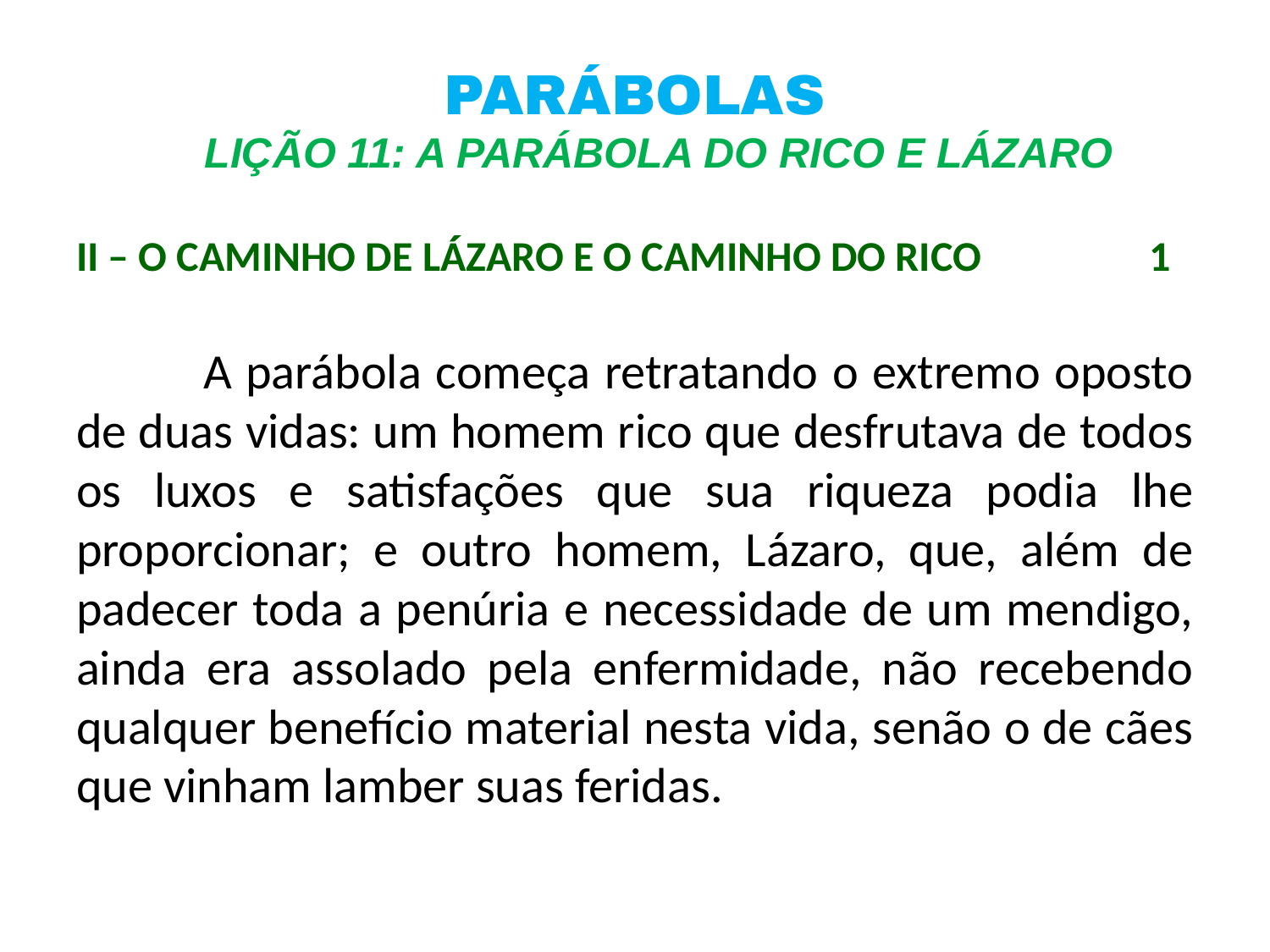

# PARÁBOLAS LIÇÃO 11: A PARÁBOLA DO RICO E LÁZARO
II – O CAMINHO DE LÁZARO E O CAMINHO DO RICO	      1

	A parábola começa retratando o extremo oposto de duas vidas: um homem rico que desfrutava de todos os luxos e satisfações que sua riqueza podia lhe proporcionar; e outro homem, Lázaro, que, além de padecer toda a penúria e necessidade de um mendigo, ainda era assolado pela enfermidade, não recebendo qualquer benefício material nesta vida, senão o de cães que vinham lamber suas feridas.